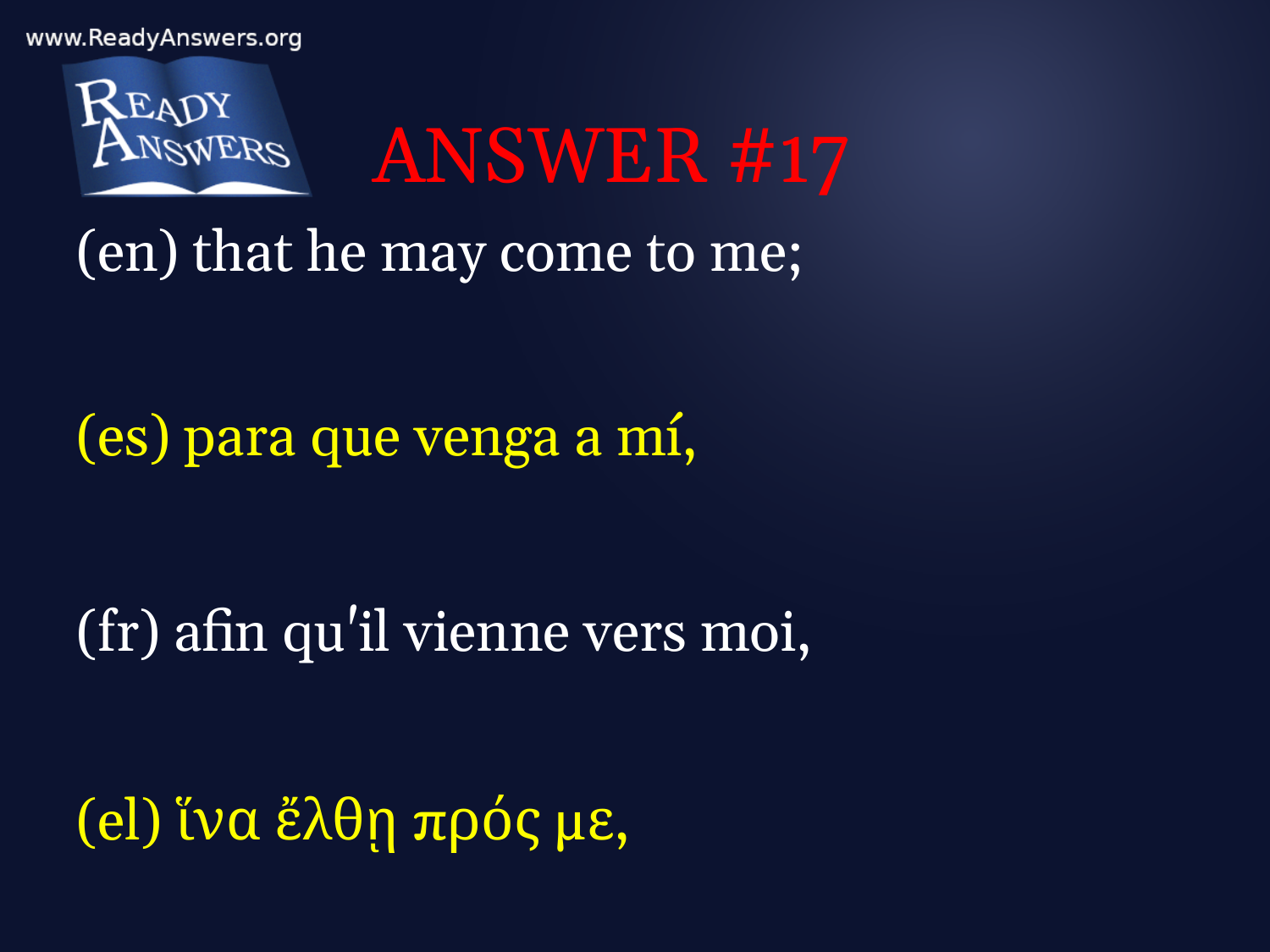

# ANSWER #17
(en) that he may come to me;
(es) para que venga a mí,
(fr) afin qu'il vienne vers moi,
(el) ἵνα ἔλθῃ πρός με,